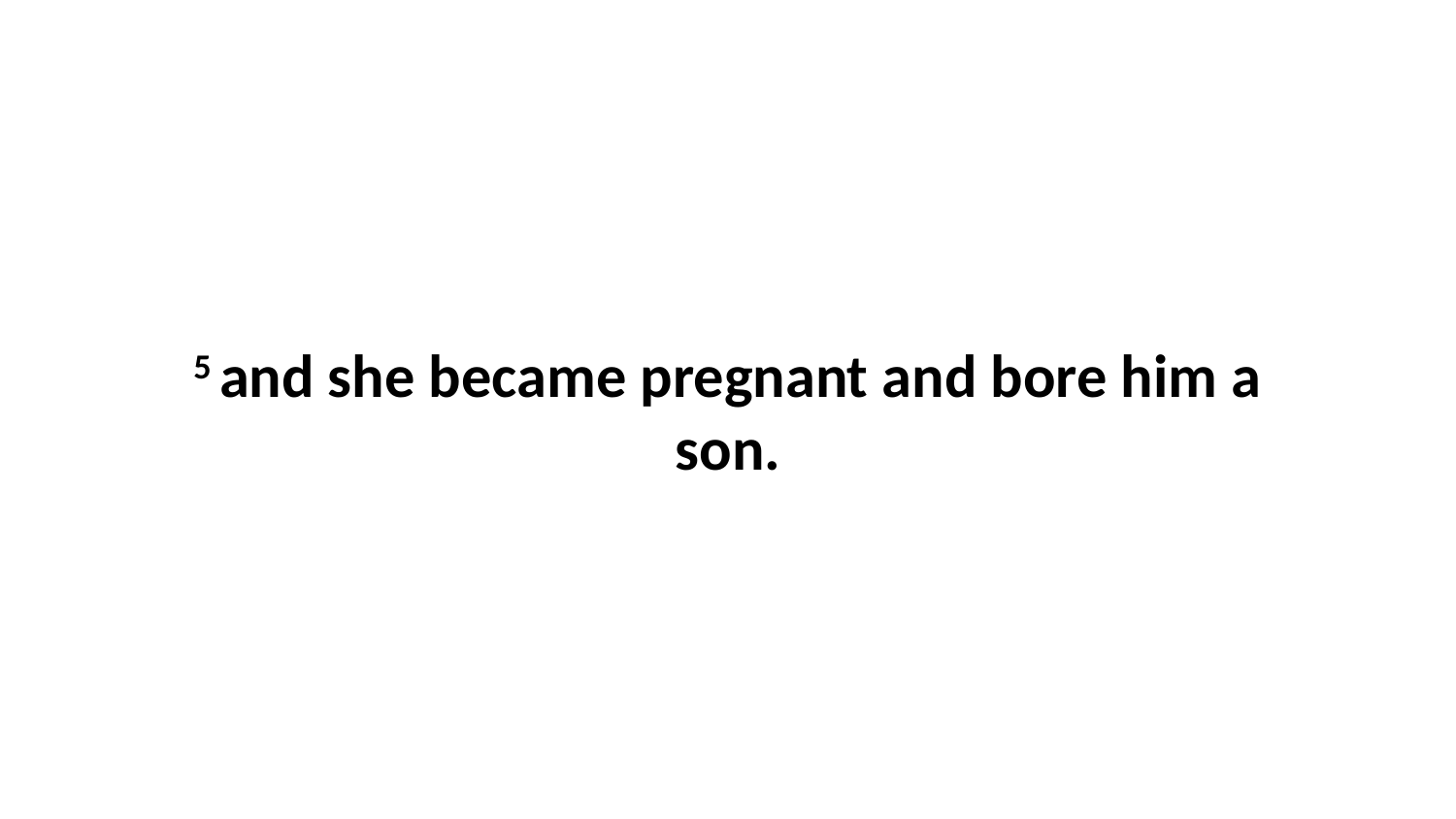

5 and she became pregnant and bore him a son.